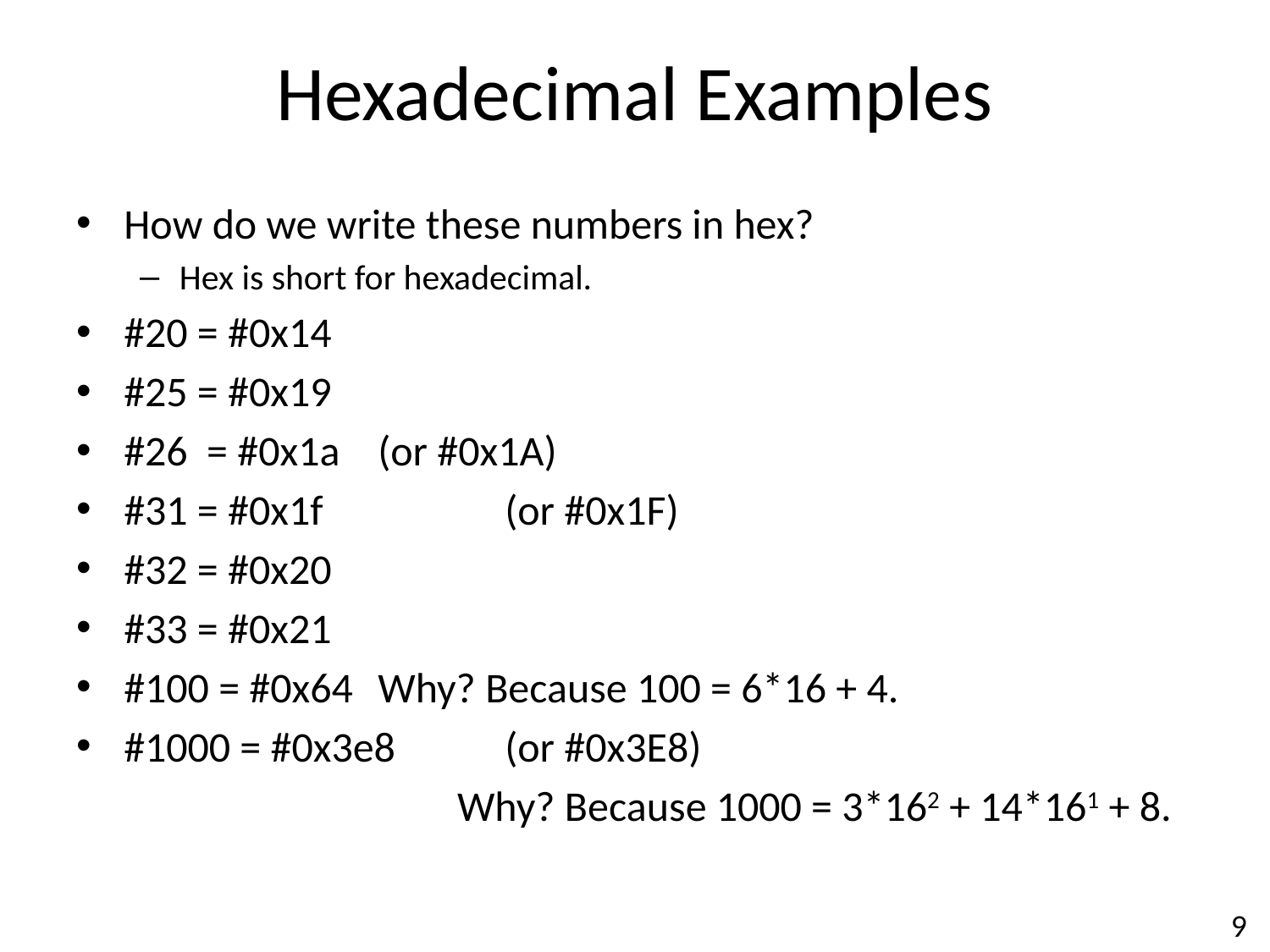

# Hexadecimal Examples
How do we write these numbers in hex?
Hex is short for hexadecimal.
#20 = #0x14
#25 = #0x19
#26  = #0x1a	(or #0x1A)
#31 = #0x1f		(or #0x1F)
#32 = #0x20
#33 = #0x21
#100 = #0x64 	Why? Because 100 = 6*16 + 4.
#1000 = #0x3e8	(or #0x3E8)
			Why? Because 1000 = 3*162 + 14*161 + 8.
9